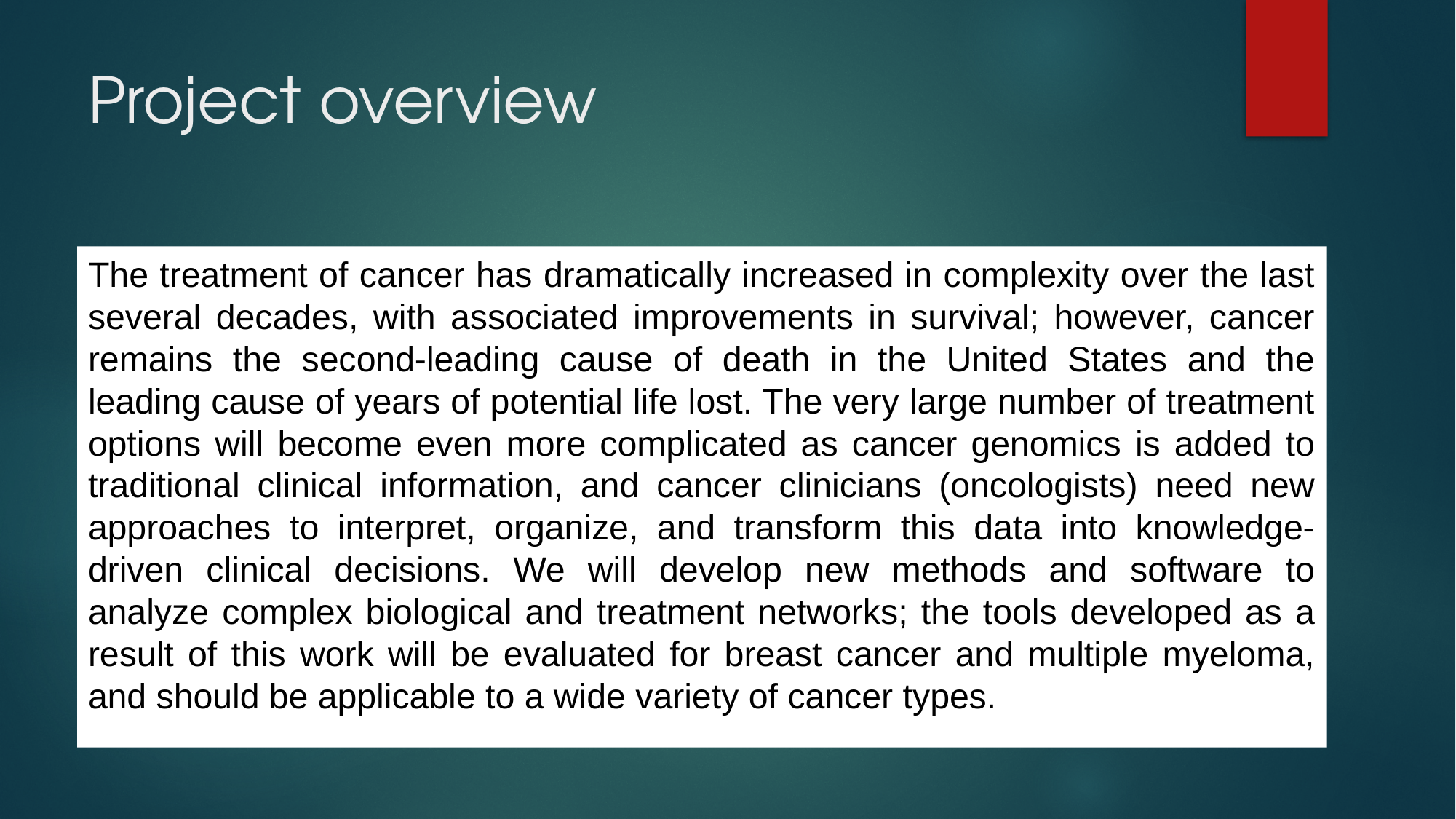

# Project overview
The treatment of cancer has dramatically increased in complexity over the last several decades, with associated improvements in survival; however, cancer remains the second-leading cause of death in the United States and the leading cause of years of potential life lost. The very large number of treatment options will become even more complicated as cancer genomics is added to traditional clinical information, and cancer clinicians (oncologists) need new approaches to interpret, organize, and transform this data into knowledge-driven clinical decisions. We will develop new methods and software to analyze complex biological and treatment networks; the tools developed as a result of this work will be evaluated for breast cancer and multiple myeloma, and should be applicable to a wide variety of cancer types.